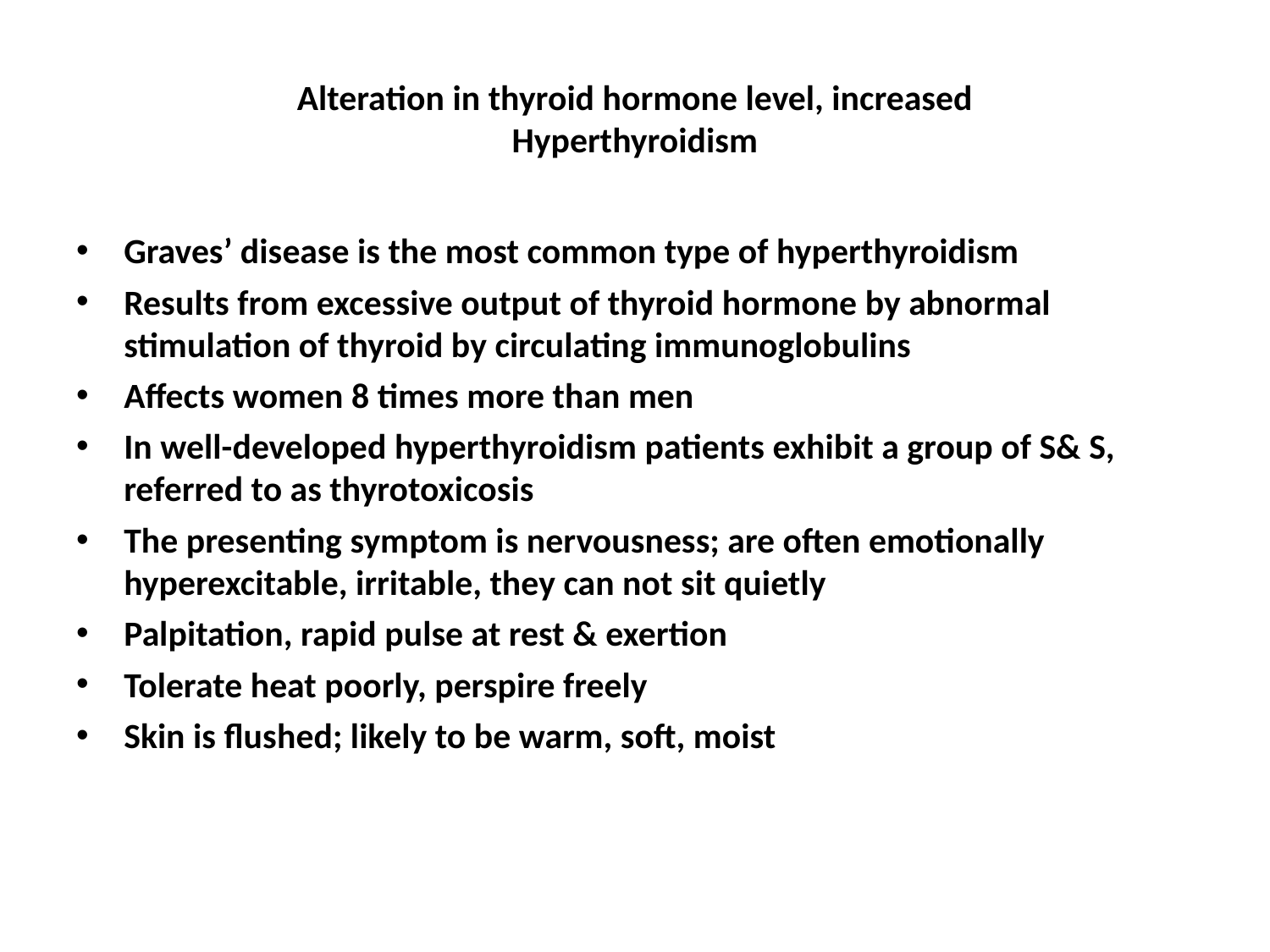

# Alteration in thyroid hormone level, increased Hyperthyroidism
Graves’ disease is the most common type of hyperthyroidism
Results from excessive output of thyroid hormone by abnormal stimulation of thyroid by circulating immunoglobulins
Affects women 8 times more than men
In well-developed hyperthyroidism patients exhibit a group of S& S, referred to as thyrotoxicosis
The presenting symptom is nervousness; are often emotionally hyperexcitable, irritable, they can not sit quietly
Palpitation, rapid pulse at rest & exertion
Tolerate heat poorly, perspire freely
Skin is flushed; likely to be warm, soft, moist